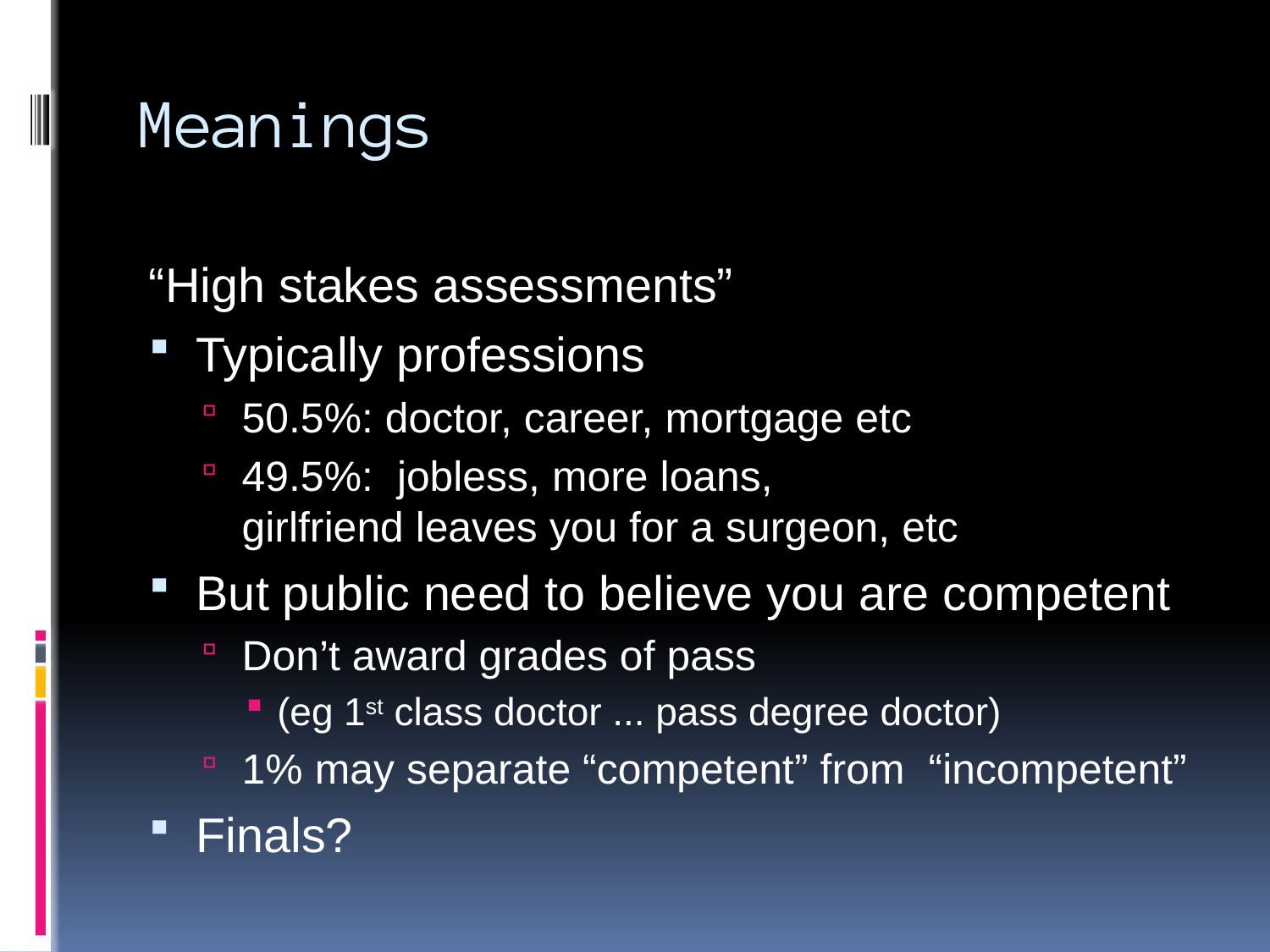

# Meanings
“High stakes assessments”
Typically professions
50.5%: doctor, career, mortgage etc
49.5%:  jobless, more loans,
girlfriend leaves you for a surgeon, etc
But public need to believe you are competent
Don’t award grades of pass
(eg 1st class doctor ... pass degree doctor)
1% may separate “competent” from  “incompetent”
Finals?